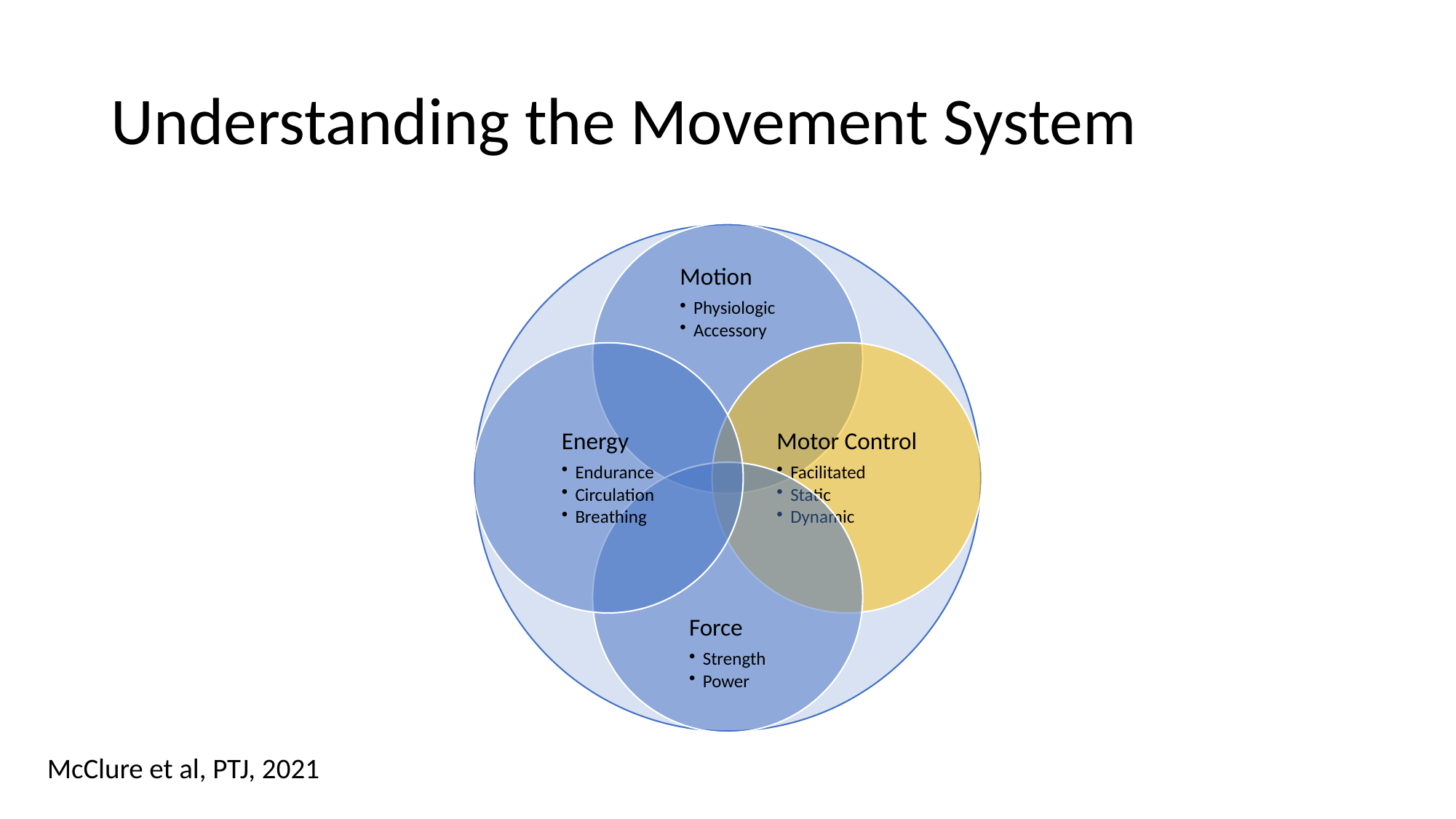

# Understanding the Movement System

Motion
Physiologic
Accessory
Motor Control
Facilitated
Static
Dynamic
Force
Strength
Power
Energy
Endurance
Circulation
Breathing

McClure et al, PTJ, 2021